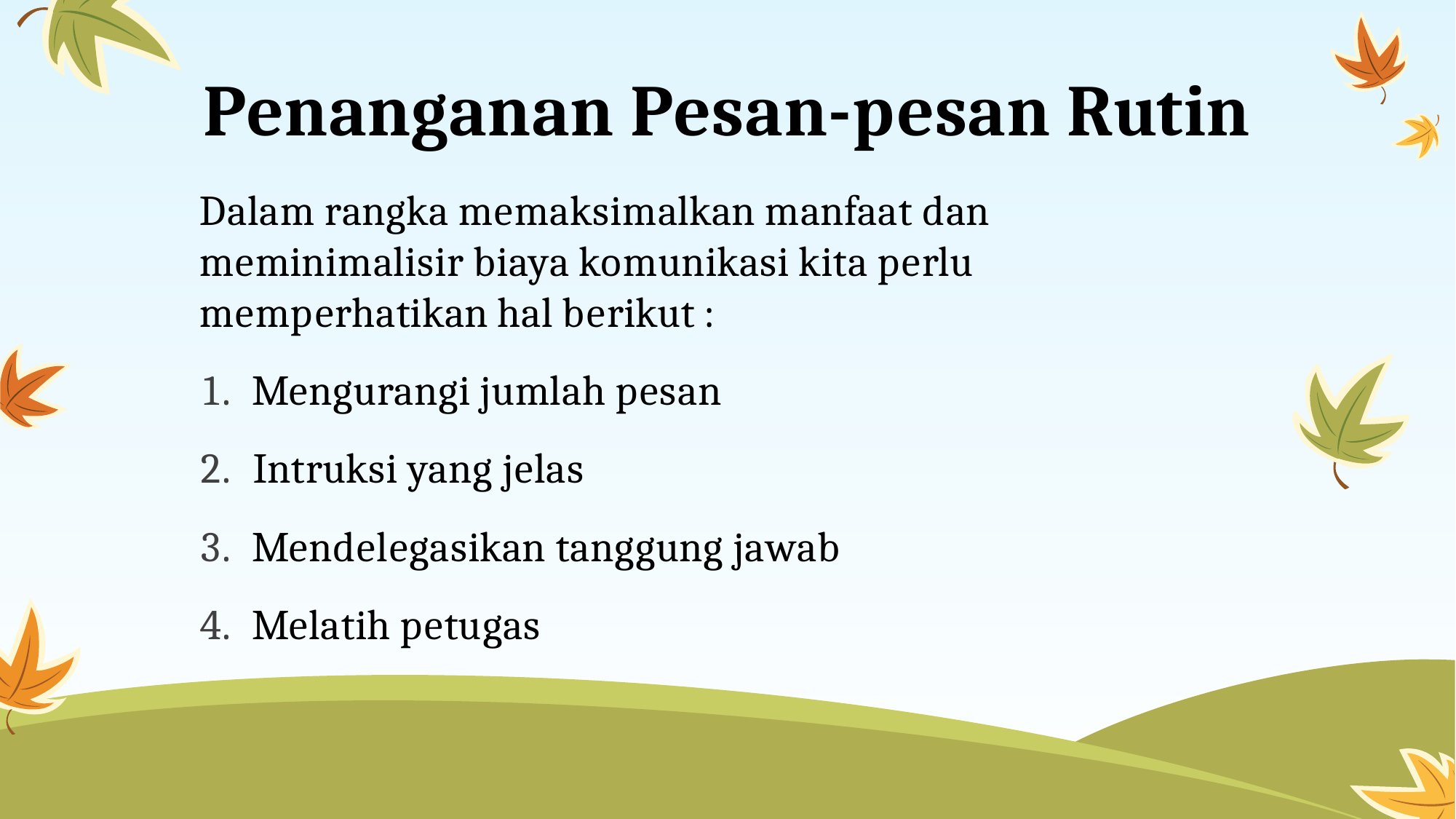

# Penanganan Pesan-pesan Rutin
Dalam rangka memaksimalkan manfaat dan meminimalisir biaya komunikasi kita perlu memperhatikan hal berikut :
Mengurangi jumlah pesan
Intruksi yang jelas
Mendelegasikan tanggung jawab
Melatih petugas